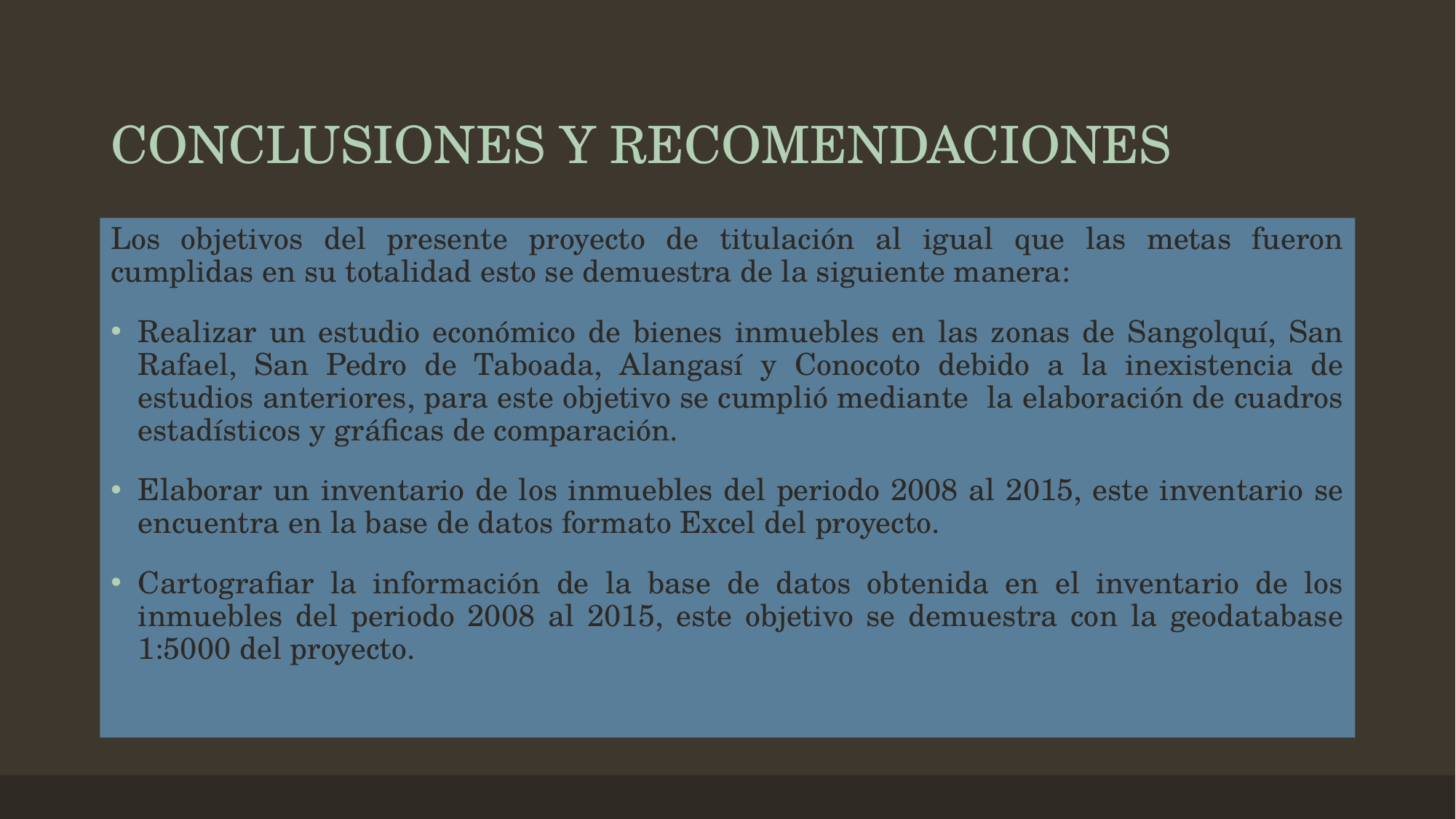

# CONCLUSIONES Y RECOMENDACIONES
Los objetivos del presente proyecto de titulación al igual que las metas fueron cumplidas en su totalidad esto se demuestra de la siguiente manera:
Realizar un estudio económico de bienes inmuebles en las zonas de Sangolquí, San Rafael, San Pedro de Taboada, Alangasí y Conocoto debido a la inexistencia de estudios anteriores, para este objetivo se cumplió mediante  la elaboración de cuadros estadísticos y gráficas de comparación.
Elaborar un inventario de los inmuebles del periodo 2008 al 2015, este inventario se encuentra en la base de datos formato Excel del proyecto.
Cartografiar la información de la base de datos obtenida en el inventario de los inmuebles del periodo 2008 al 2015, este objetivo se demuestra con la geodatabase 1:5000 del proyecto.